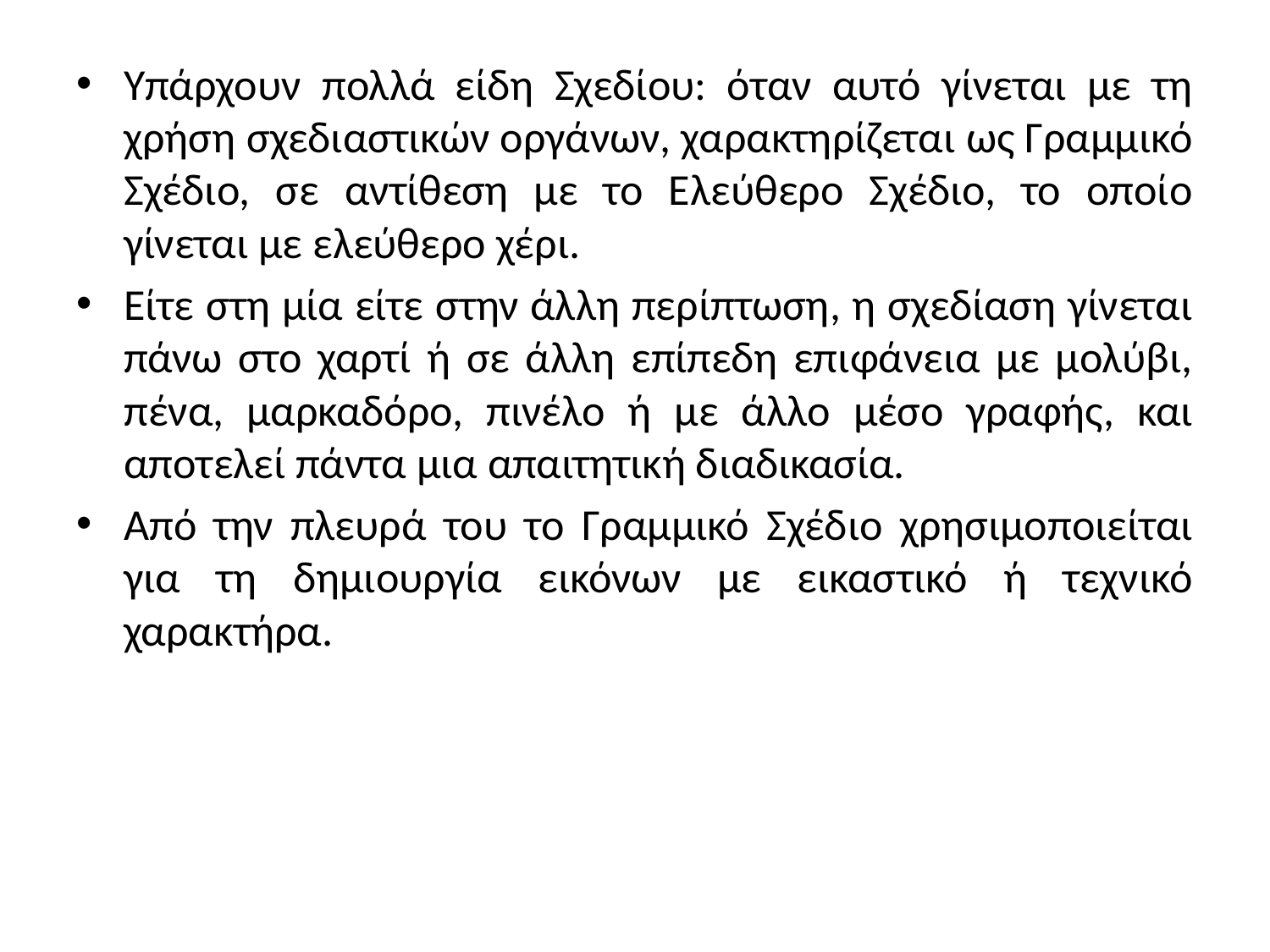

Υπάρχουν πολλά είδη Σχεδίου: όταν αυτό γίνεται με τη χρήση σχεδιαστικών οργάνων, χαρακτηρίζεται ως Γραμμικό Σχέδιο, σε αντίθεση με το Ελεύθερο Σχέδιο, το οποίο γίνεται με ελεύθερο χέρι.
Είτε στη μία είτε στην άλλη περίπτωση, η σχεδίαση γίνεται πάνω στο χαρτί ή σε άλλη επίπεδη επιφάνεια με μολύβι, πένα, μαρκαδόρο, πινέλο ή με άλλο μέσο γραφής, και αποτελεί πάντα μια απαιτητική διαδικασία.
Από την πλευρά του το Γραμμικό Σχέδιο χρησιμοποιείται για τη δημιουργία εικόνων με εικαστικό ή τεχνικό χαρακτήρα.